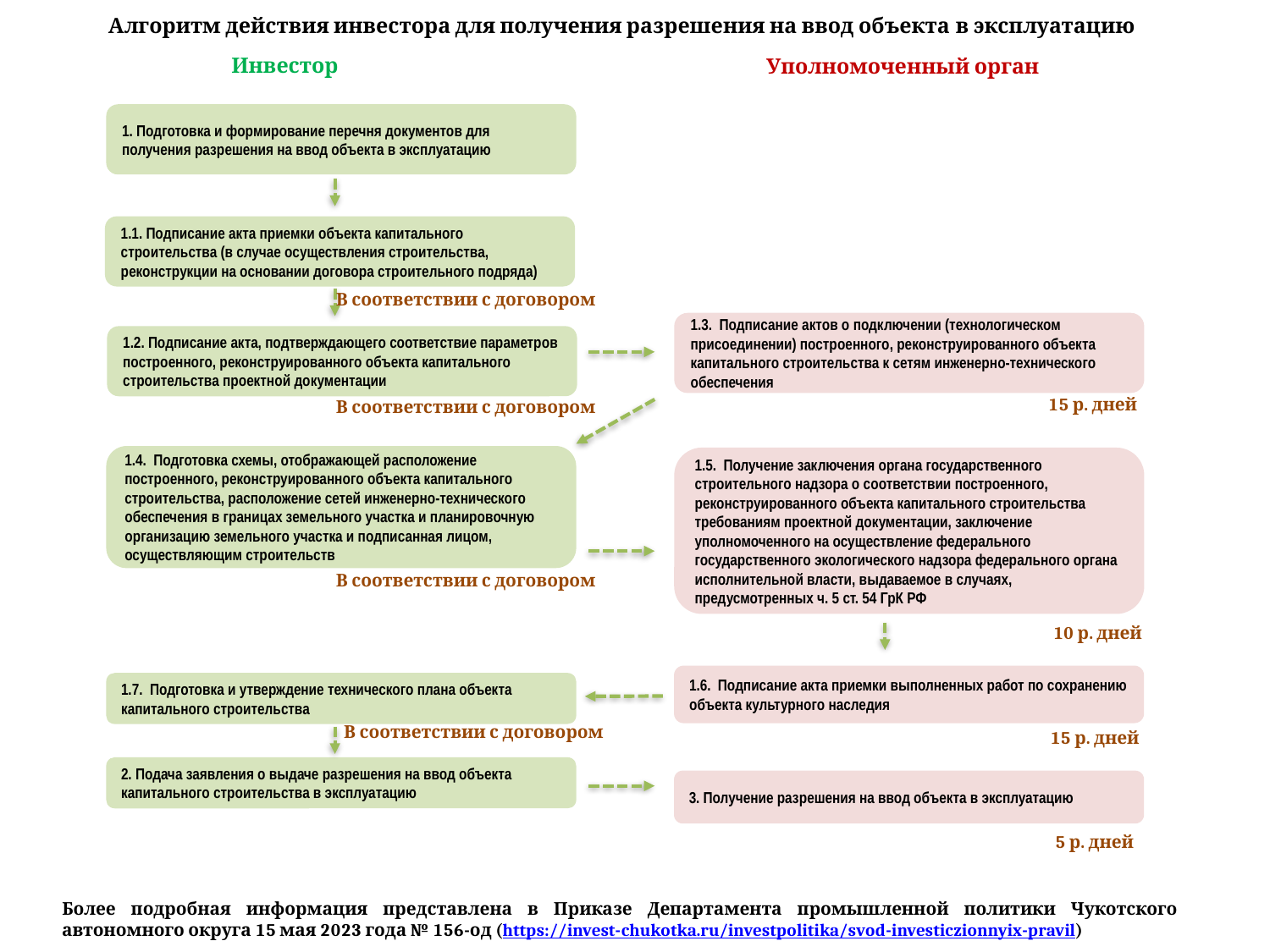

Алгоритм действия инвестора для получения разрешения на ввод объекта в эксплуатацию
Инвестор
Уполномоченный орган
1. Подготовка и формирование перечня документов для получения разрешения на ввод объекта в эксплуатацию
1.1. Подписание акта приемки объекта капитального строительства (в случае осуществления строительства, реконструкции на основании договора строительного подряда)
В соответствии с договором
1.3.  Подписание актов о подключении (технологическом присоединении) построенного, реконструированного объекта капитального строительства к сетям инженерно-технического обеспечения
1.2. Подписание акта, подтверждающего соответствие параметров построенного, реконструированного объекта капитального строительства проектной документации
15 р. дней
В соответствии с договором
1.4.  Подготовка схемы, отображающей расположение построенного, реконструированного объекта капитального строительства, расположение сетей инженерно-технического обеспечения в границах земельного участка и планировочную организацию земельного участка и подписанная лицом, осуществляющим строительств
1.5.  Получение заключения органа государственного строительного надзора о соответствии построенного, реконструированного объекта капитального строительства требованиям проектной документации, заключение уполномоченного на осуществление федерального государственного экологического надзора федерального органа исполнительной власти, выдаваемое в случаях, предусмотренных ч. 5 ст. 54 ГрК РФ
В соответствии с договором
10 р. дней
1.6.  Подписание акта приемки выполненных работ по сохранению объекта культурного наследия
1.7.  Подготовка и утверждение технического плана объекта капитального строительства
В соответствии с договором
15 р. дней
2. Подача заявления о выдаче разрешения на ввод объекта капитального строительства в эксплуатацию
3. Получение разрешения на ввод объекта в эксплуатацию
5 р. дней
Более подробная информация представлена в Приказе Департамента промышленной политики Чукотского автономного округа 15 мая 2023 года № 156-од (https://invest-chukotka.ru/investpolitika/svod-investiczionnyix-pravil)